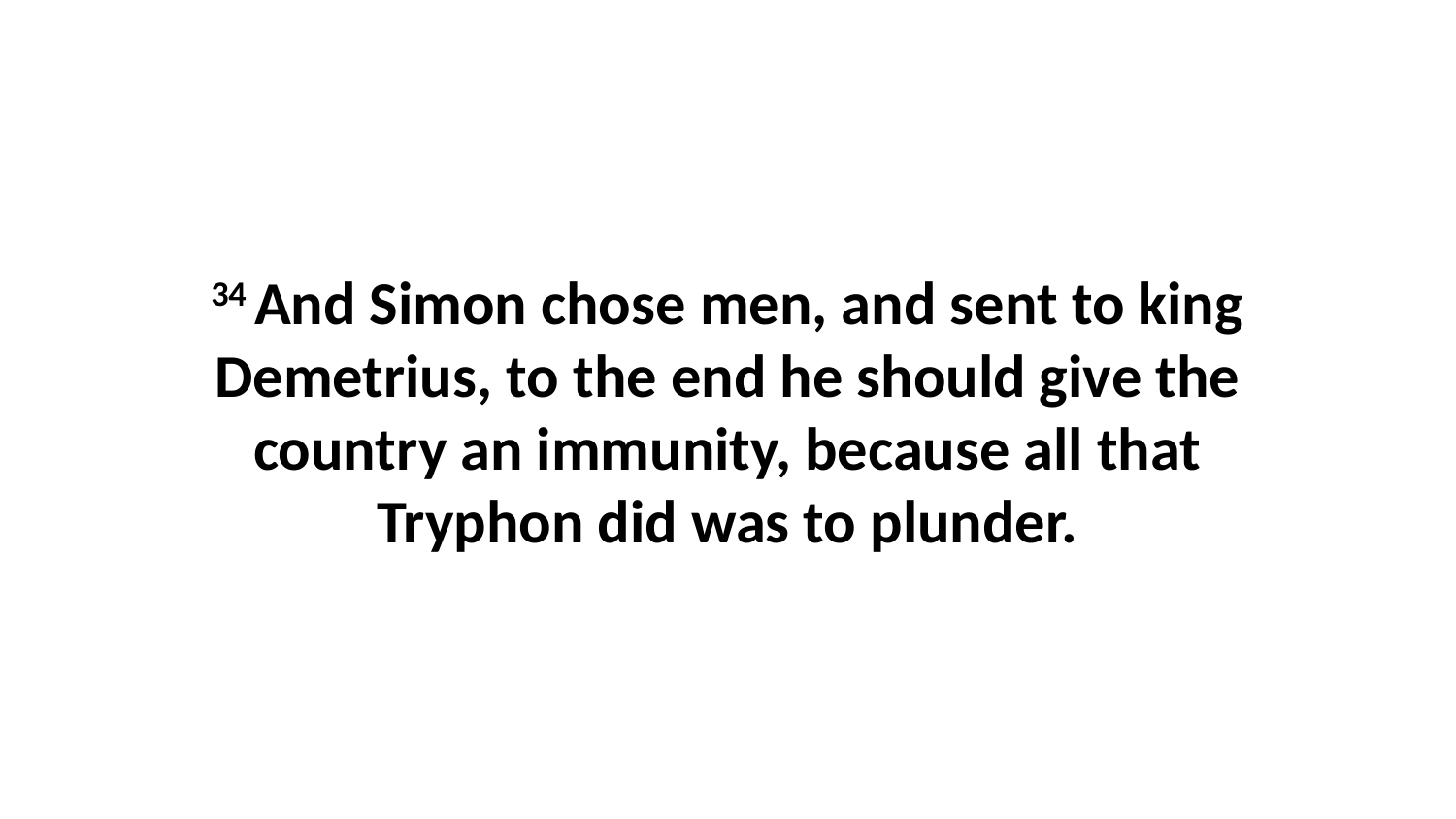

34 And Simon chose men, and sent to king Demetrius, to the end he should give the country an immunity, because all that Tryphon did was to plunder.